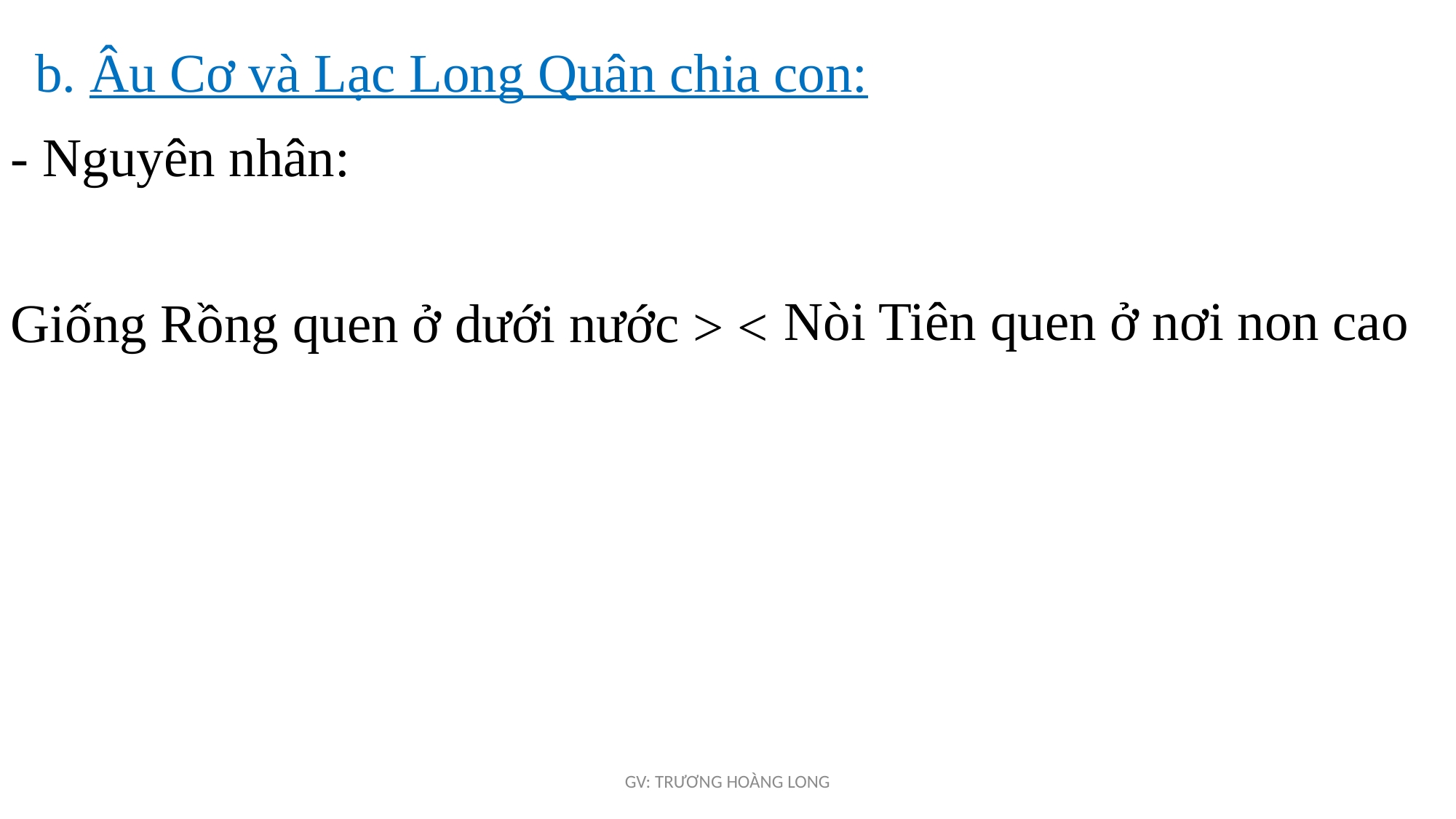

| b. Âu Cơ và Lạc Long Quân chia con: |
| --- |
- Nguyên nhân:
Nòi Tiên quen ở nơi non cao
Giống Rồng quen ở dưới nước
> <
GV: TRƯƠNG HOÀNG LONG